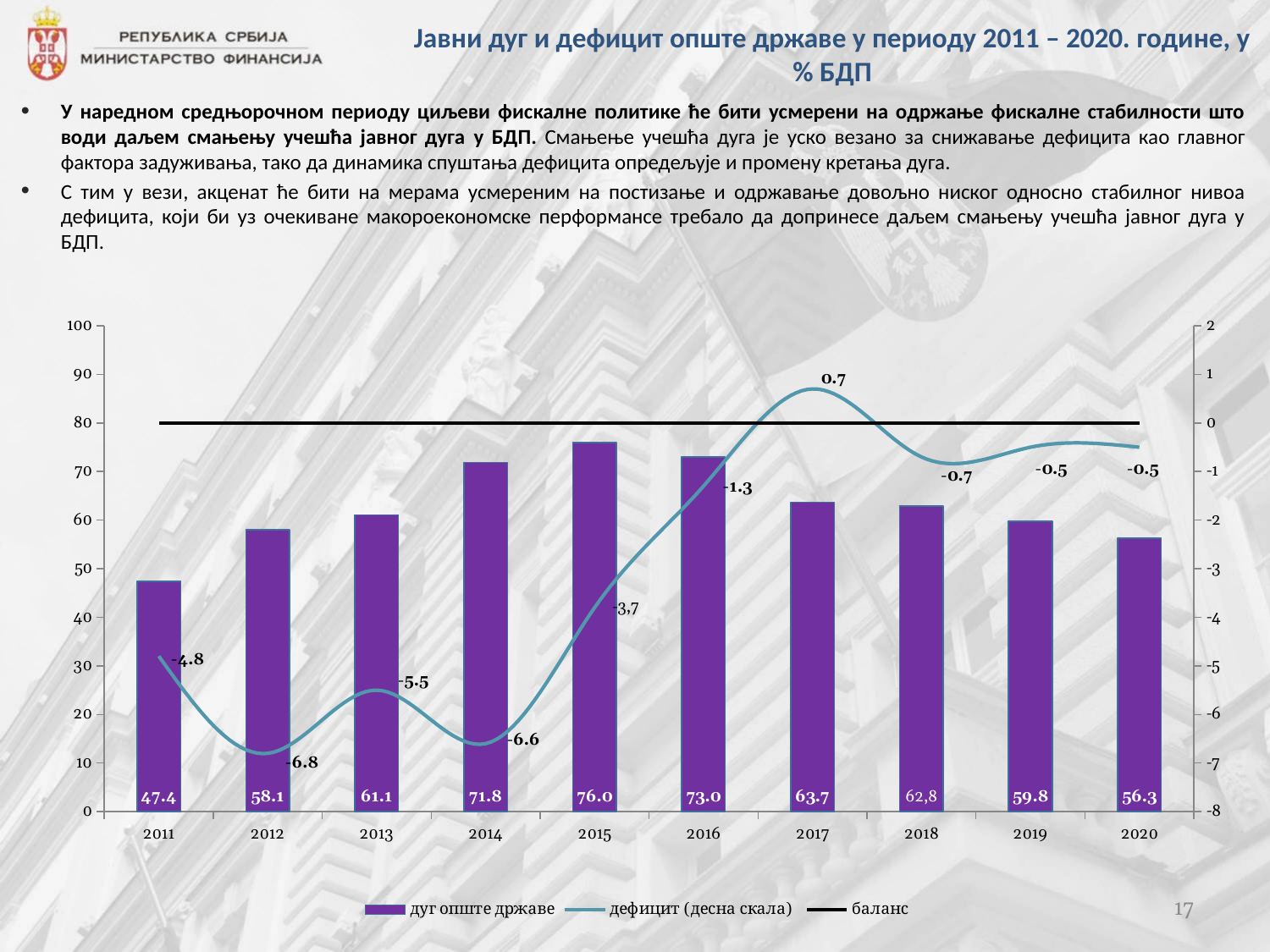

Јавни дуг и дефицит опште државе у периоду 2011 – 2020. године, у % БДП
У наредном средњорочном периоду циљеви фискалне политике ће бити усмерени на одржање фискалне стабилности што води даљем смањењу учешћа јавног дуга у БДП. Смањење учешћа дуга је уско везано за снижавање дефицита као главног фактора задуживања, тако да динамика спуштања дефицита опредељује и промену кретања дуга.
С тим у вези, акценат ће бити на мерама усмереним на постизање и одржавање довољно ниског односно стабилног нивоа дефицита, који би уз очекиване макороекономске перформансе требало да допринесе даљем смањењу учешћа јавног дуга у БДП.

### Chart

| Category | дуг опште државе | дефицит (десна скала)  | баланс |
|---|---|---|---|
| 2011 | 47.37196468747049 | -4.8 | 0.0 |
| 2012 | 58.06680563593229 | -6.8 | 0.0 |
| 2013 | 61.11385507211731 | -5.5 | 0.0 |
| 2014 | 71.8482533695166 | -6.6 | 0.0 |
| 2015 | 76.0 | -3.8 | 0.0 |
| 2016 | 73.0 | -1.3 | 0.0 |
| 2017 | 63.7 | 0.7 | 0.0 |
| 2018 | 62.9 | -0.7 | 0.0 |
| 2019 | 59.8 | -0.5 | 0.0 |
| 2020 | 56.3 | -0.5 | 0.0 |
17